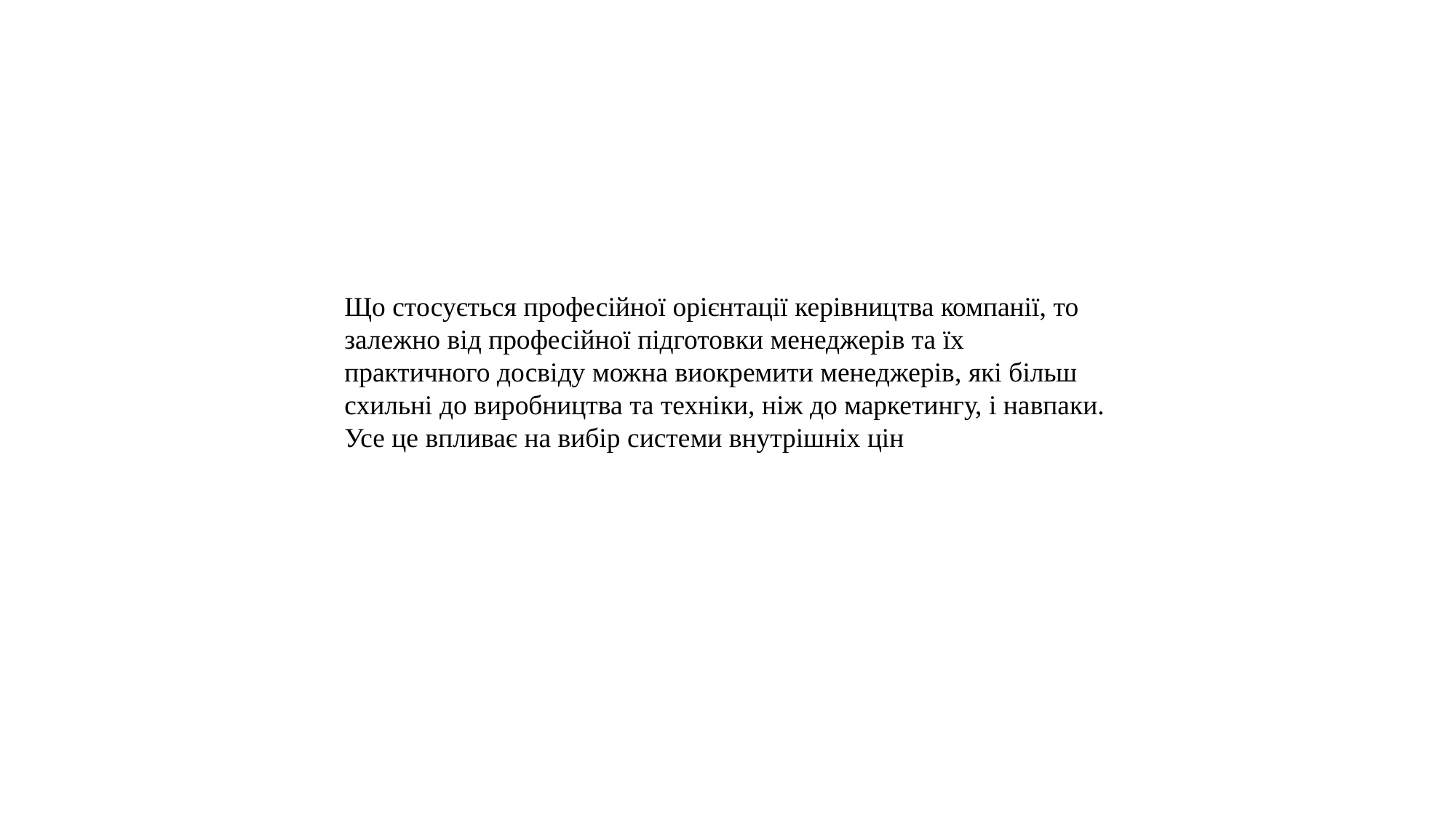

Що стосується професійної орієнтації керівництва компанії, то залежно від професійної підготовки менеджерів та їх практичного досвіду можна виокремити менеджерів, які більш схильні до виробництва та техніки, ніж до маркетингу, і навпаки. Усе це впливає на вибір системи внутрішніх цін